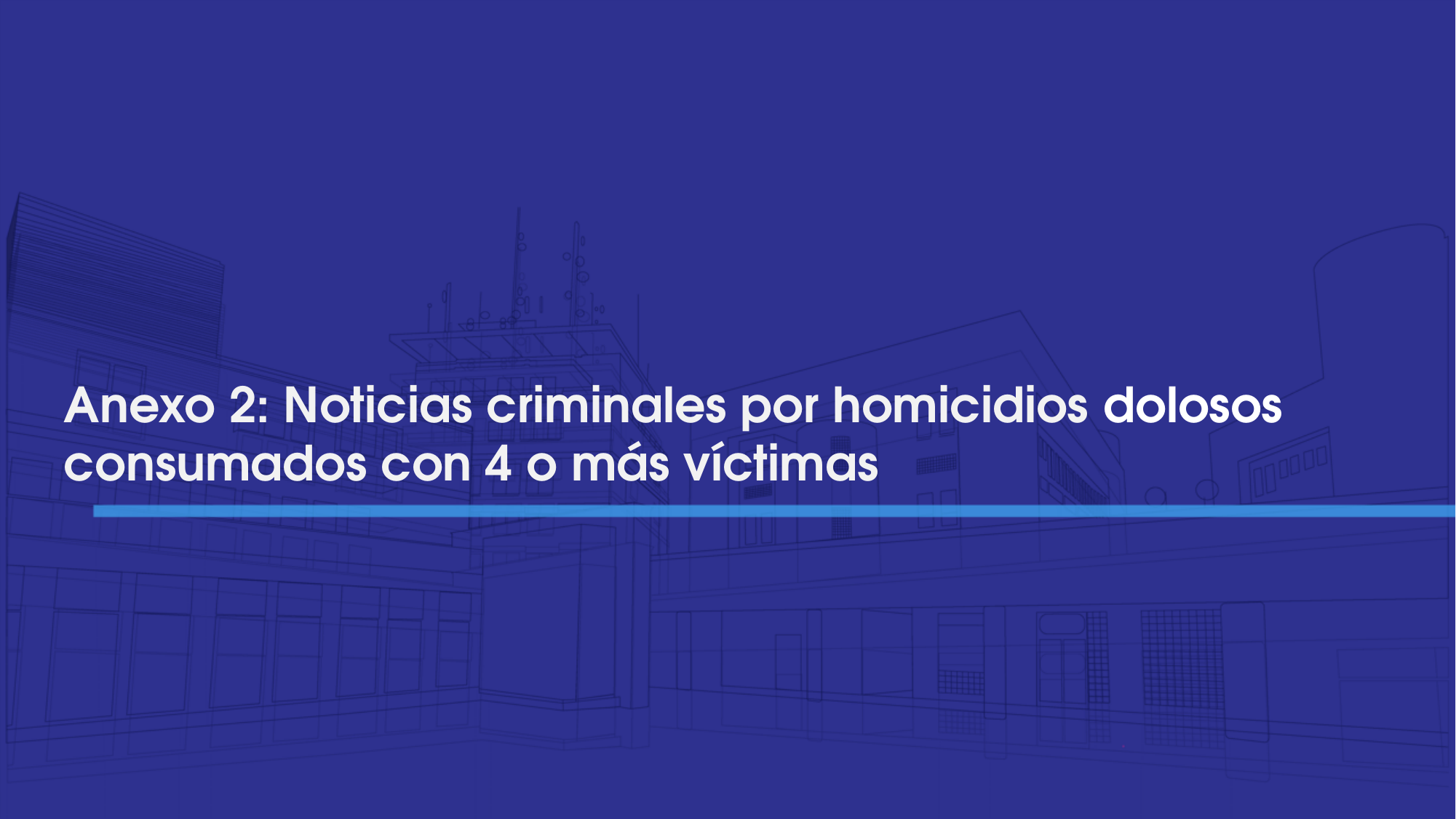

Anexo 2: Noticias criminales por homicidios dolosos consumados con 4 o más víctimas